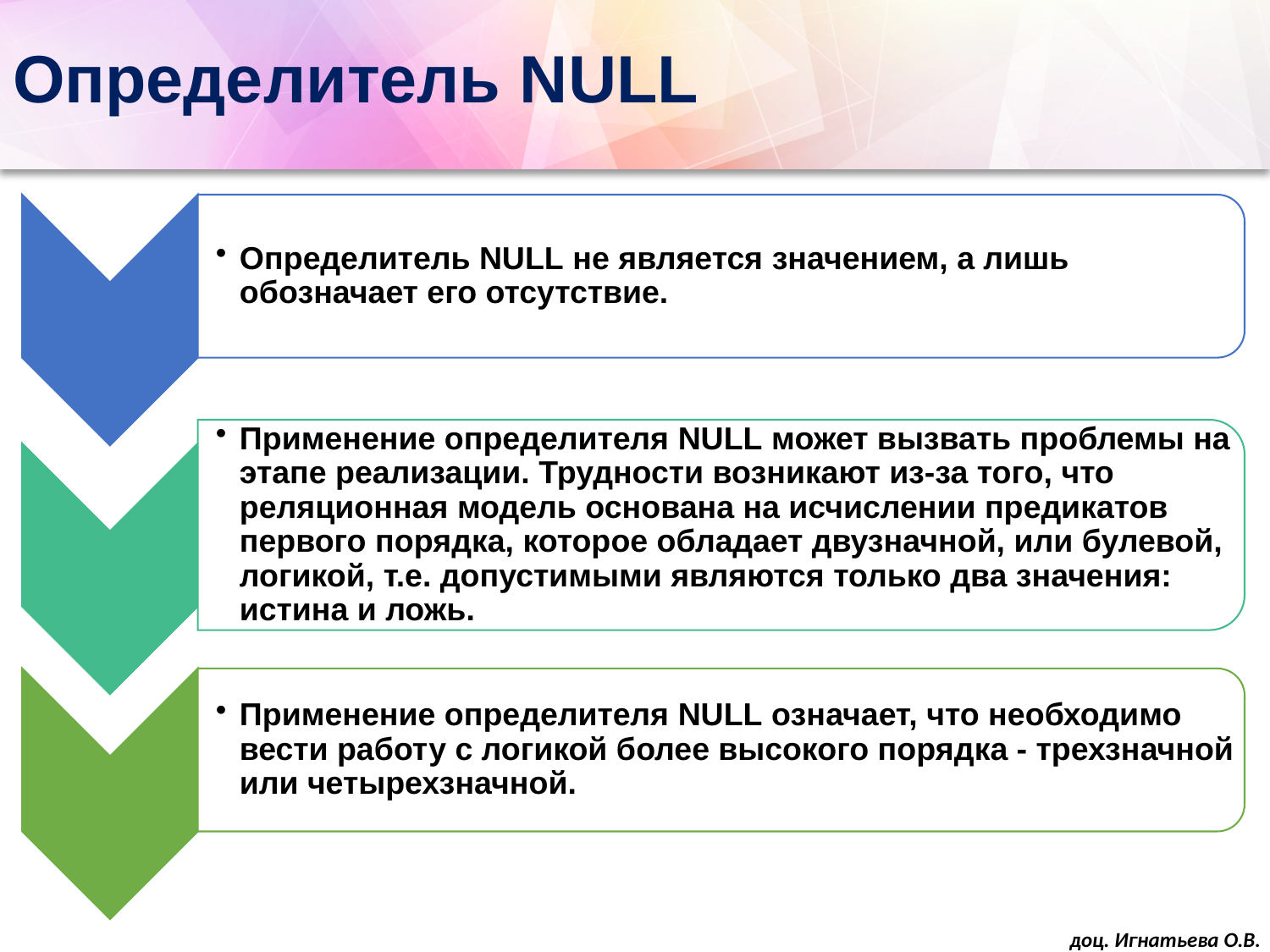

# Определитель NULL

Определитель NULL не является значением, а лишь обозначает его отсутствие.

Применение определителя NULL может вызвать проблемы на этапе реализации. Трудности возникают из-за того, что реляционная модель основана на исчислении предикатов первого порядка, которое обладает двузначной, или булевой, логикой, т.е. допустимыми являются только два значения: истина и ложь.

Применение определителя NULL означает, что необходимо вести работу с логикой более высокого порядка - трехзначной или четырехзначной.
доц. Игнатьева О.В.